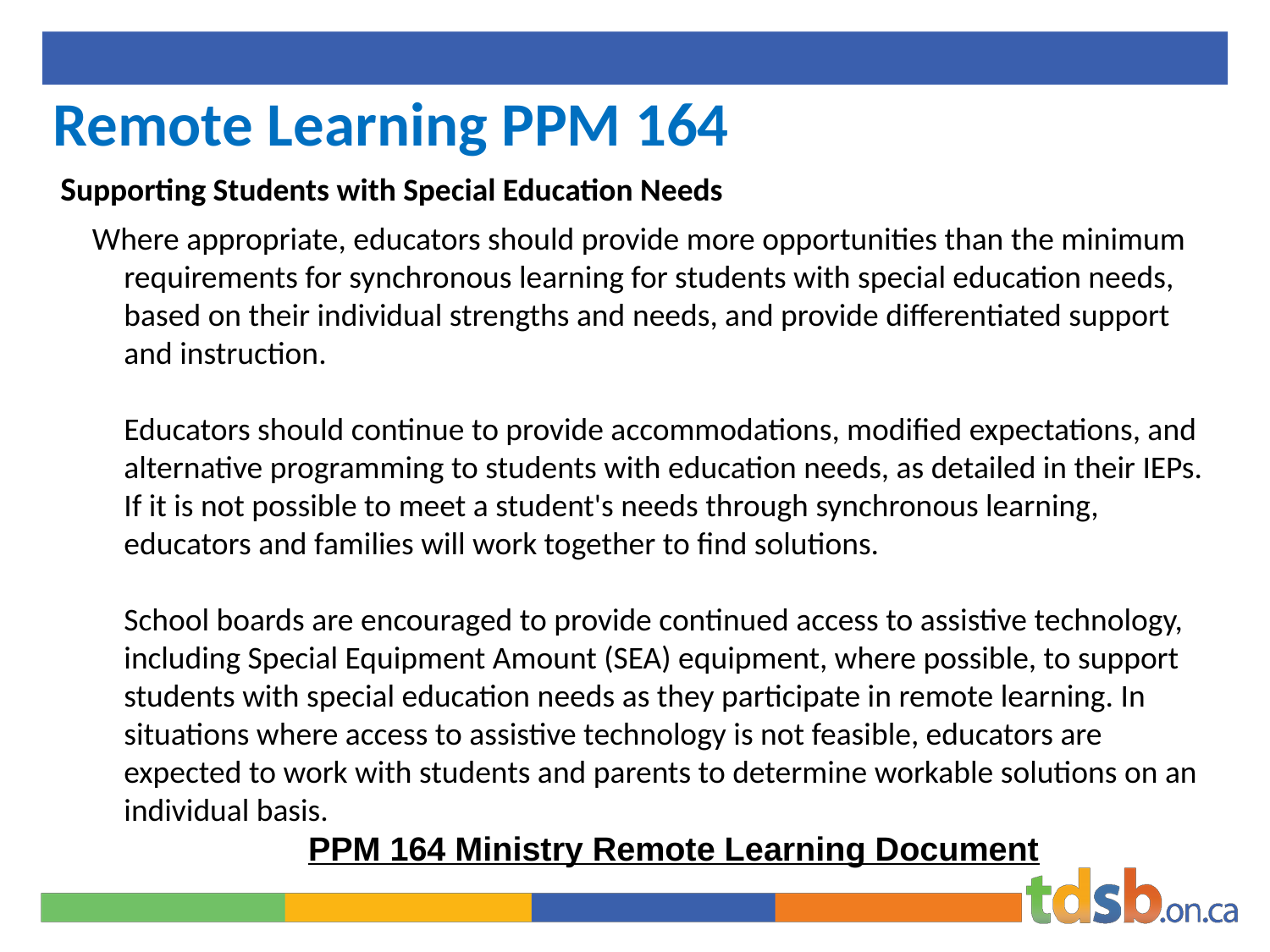

# Remote Learning PPM 164
Supporting Students with Special Education Needs
Where appropriate, educators should provide more opportunities than the minimum requirements for synchronous learning for students with special education needs, based on their individual strengths and needs, and provide differentiated support and instruction.

Educators should continue to provide accommodations, modified expectations, and alternative programming to students with education needs, as detailed in their IEPs. If it is not possible to meet a student's needs through synchronous learning, educators and families will work together to find solutions.

School boards are encouraged to provide continued access to assistive technology, including Special Equipment Amount (SEA) equipment, where possible, to support students with special education needs as they participate in remote learning. In situations where access to assistive technology is not feasible, educators are expected to work with students and parents to determine workable solutions on an individual basis.
PPM 164 Ministry Remote Learning Document